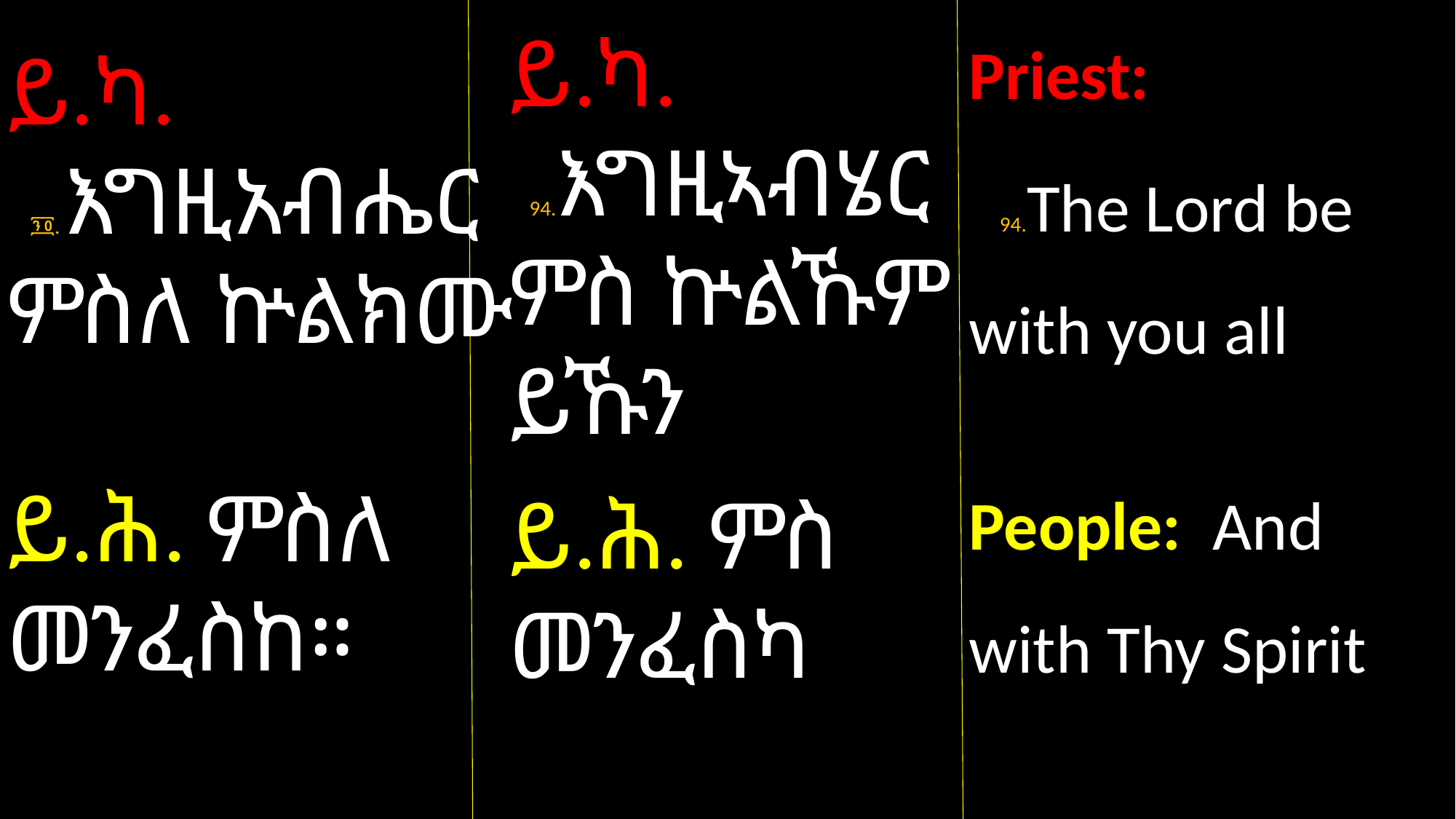

Priest:
  94.The Lord be with you all

People:  And with Thy Spirit
ይ.ካ.
 94.እግዚኣብሄር ምስ ኵልኹም ይኹን

ይ.ሕ. ምስ መንፈስካ
ይ.ካ.
 ፺፬. እግዚአብሔር ምስለ ኵልክሙ

ይ.ሕ. ምስለ መንፈስከ።